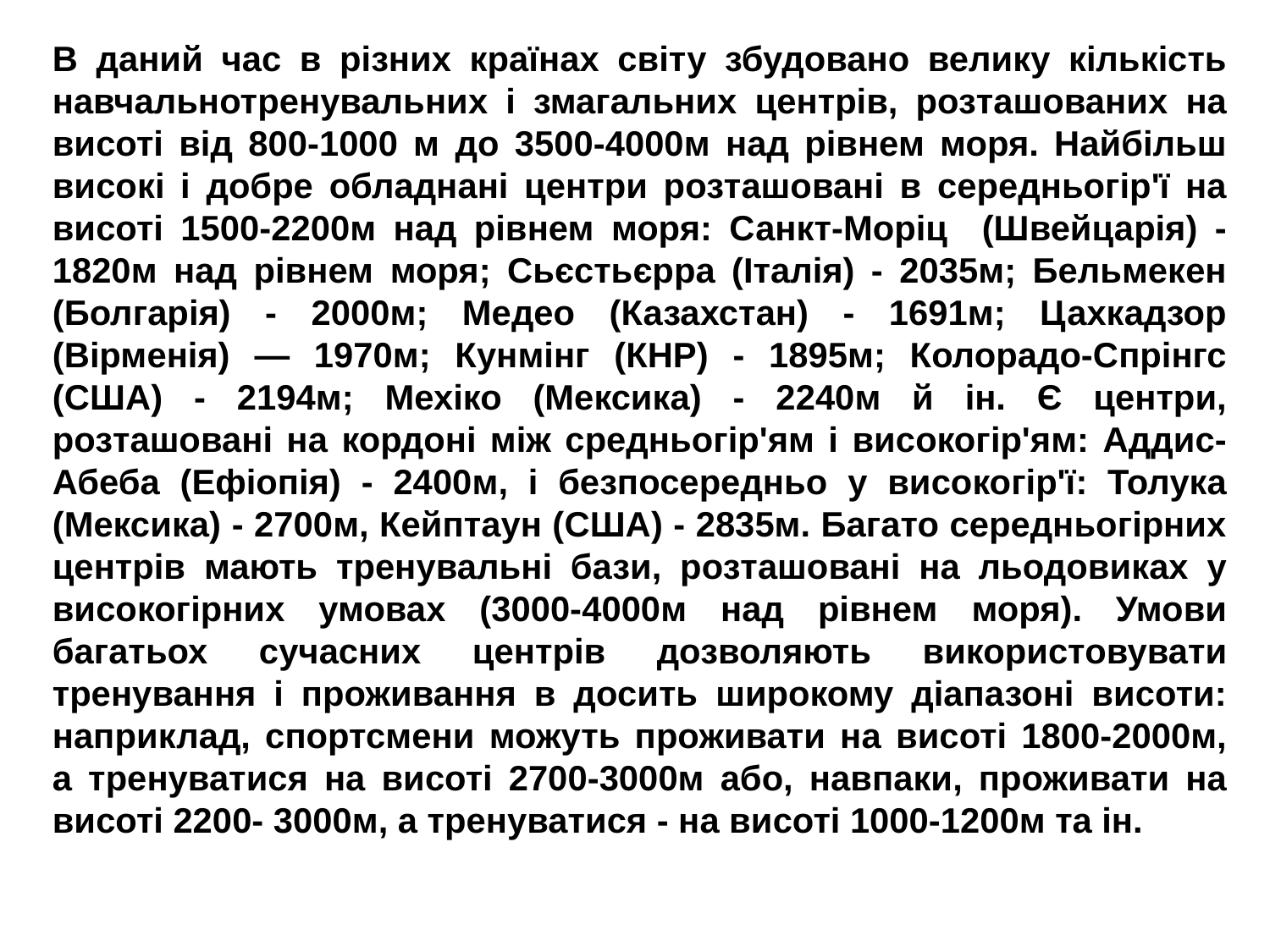

В даний час в різних країнах світу збудовано велику кількість навчальнотренувальних і змагальних центрів, розташованих на висоті від 800-1000 м до 3500-4000м над рівнем моря. Найбільш високі і добре обладнані центри розташовані в середньогір'ї на висоті 1500-2200м над рівнем моря: Санкт-Моріц  (Швейцарія) - 1820м над рівнем моря; Сьєстьєрра (Італія) - 2035м; Бельмекен (Болгарія) - 2000м; Медео (Казахстан) - 1691м; Цахкадзор (Вірменія) — 1970м; Кунмінг (КНР) - 1895м; Колорадо-Спрінгс (США) - 2194м; Мехіко (Мексика) - 2240м й ін. Є центри, розташовані на кордоні між средньогір'ям і високогір'ям: Аддис-Абеба (Ефіопія) - 2400м, і безпосередньо у високогір'ї: Толука (Мексика) - 2700м, Кейптаун (США) - 2835м. Багато середньогірних центрів мають тренувальні бази, розташовані на льодовиках у високогірних умовах (3000-4000м над рівнем моря). Умови багатьох сучасних центрів дозволяють використовувати тренування і проживання в досить широкому діапазоні висоти: наприклад, спортсмени можуть проживати на висоті 1800-2000м, а тренуватися на висоті 2700-3000м або, навпаки, проживати на висоті 2200- 3000м, а тренуватися - на висоті 1000-1200м та ін.